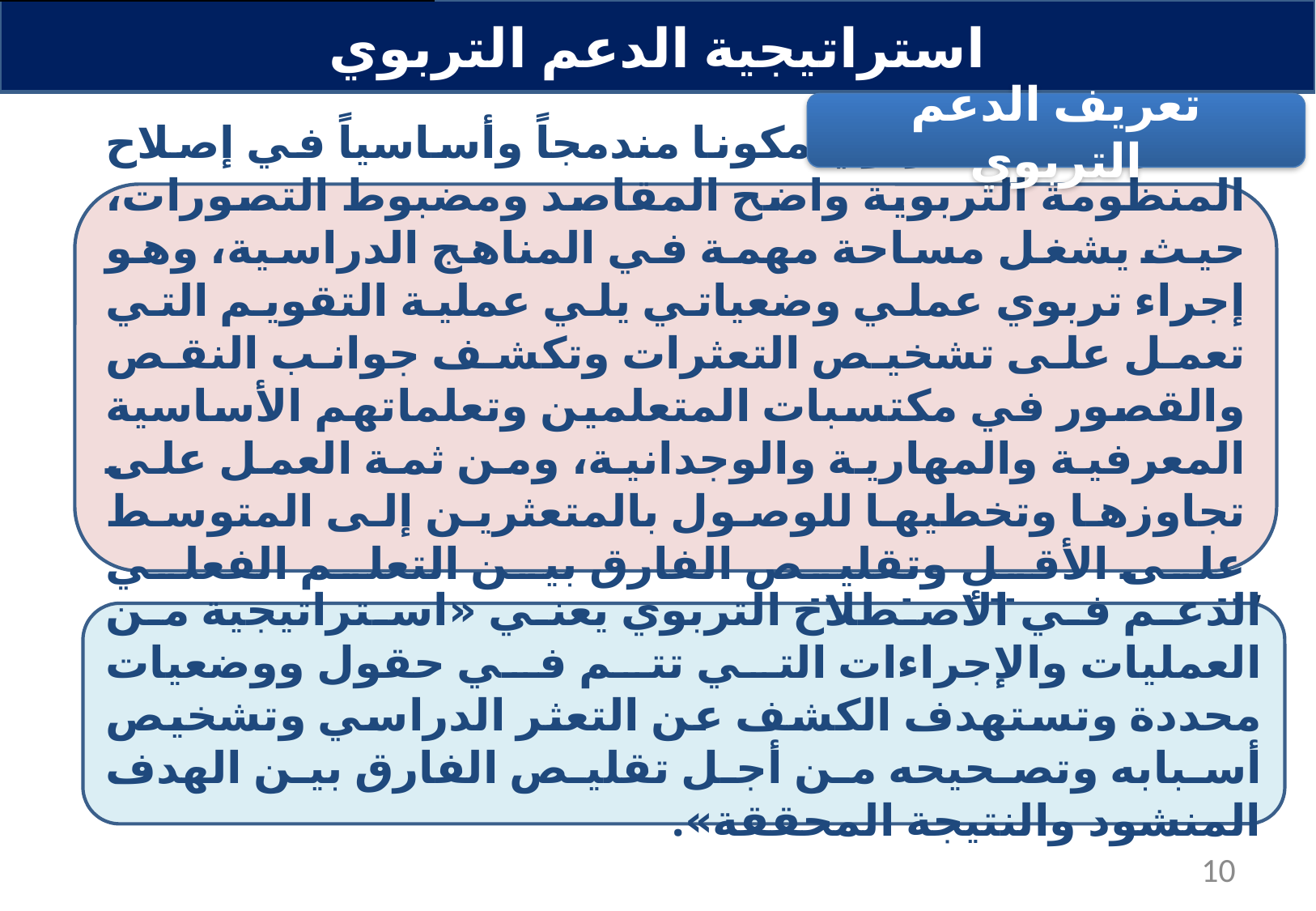

استراتيجية الدعم التربوي
تعريف الدعم التربوي

؛

يعتبر الدعم التربوي مكونا مندمجاً وأساسياً في إصلاح المنظومة التربوية واضح المقاصد ومضبوط التصورات، حيث يشغل مساحة مهمة في المناهج الدراسية، وهو إجراء تربوي عملي وضعياتي يلي عملية التقويم التي تعمل على تشخيص التعثرات وتكشف جوانب النقص والقصور في مكتسبات المتعلمين وتعلماتهم الأساسية المعرفية والمهارية والوجدانية، ومن ثمة العمل على تجاوزها وتخطيها للوصول بالمتعثرين إلى المتوسط على الأقل وتقليص الفارق بين التعلم الفعلي الحقيقي والأهداف المرجوة.

الدعم في الاصطلاح التربوي يعني «استراتيجية من العمليات والإجراءات التي تتم في حقول ووضعيات محددة وتستهدف الكشف عن التعثر الدراسي وتشخيص أسبابه وتصحيحه من أجل تقليص الفارق بين الهدف المنشود والنتيجة المحققة».

10